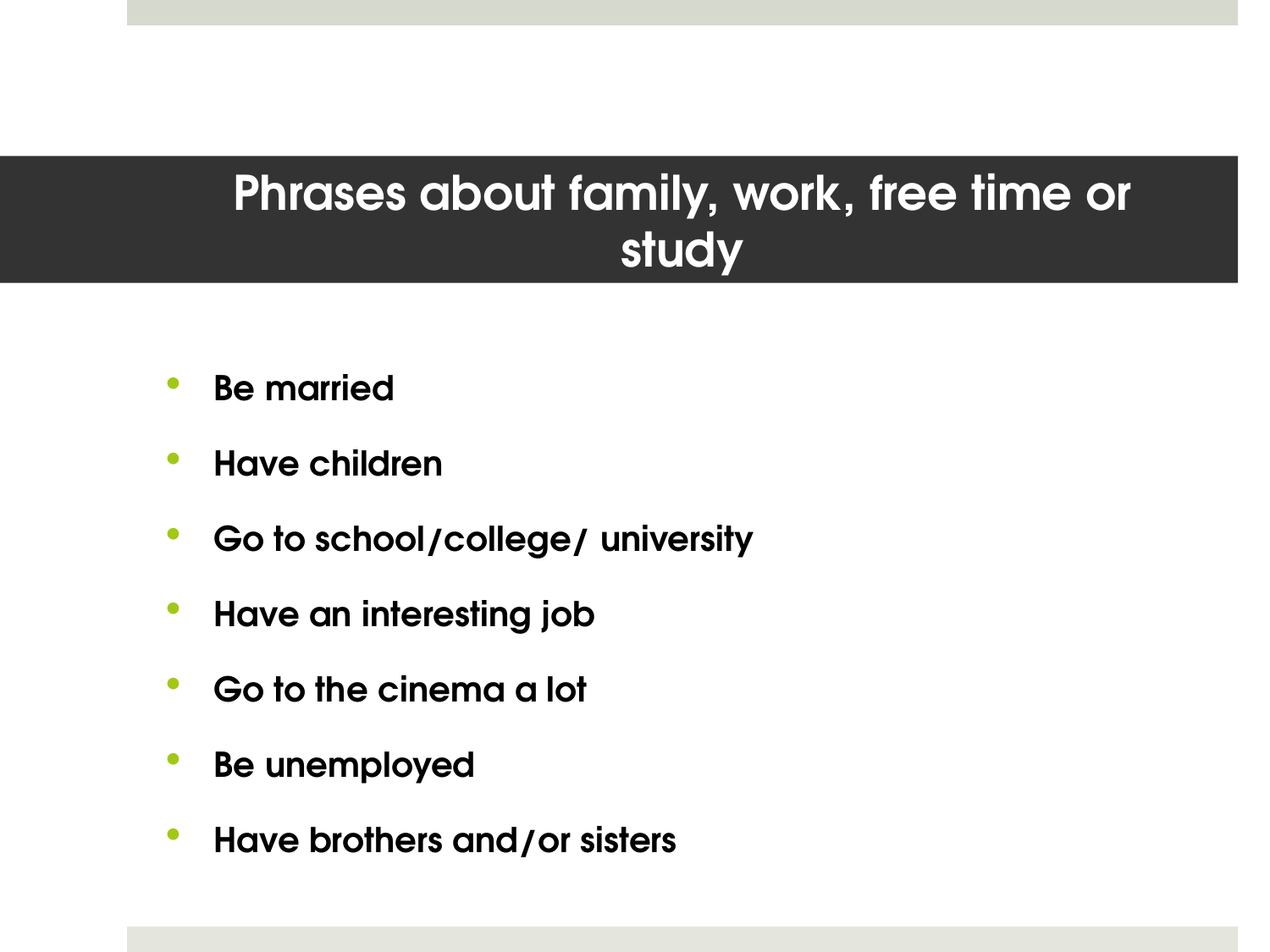

# Phrases about family, work, free time or study
Be married
Have children
Go to school/college/ university
Have an interesting job
Go to the cinema a lot
Be unemployed
Have brothers and/or sisters